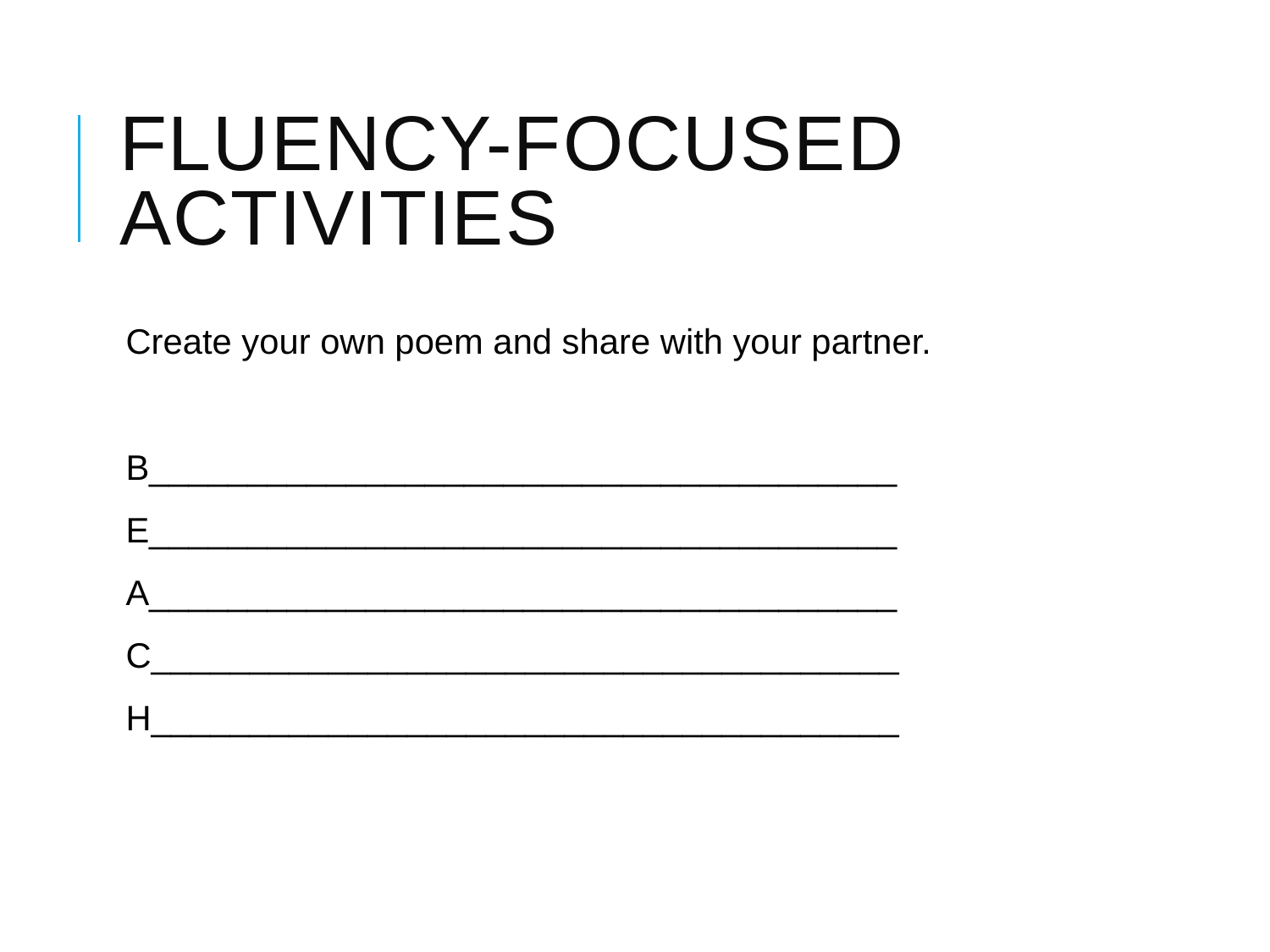

# Fluency-focused Activities
Create your own poem and share with your partner.

B______________________________________
E______________________________________
A______________________________________
C______________________________________
H______________________________________